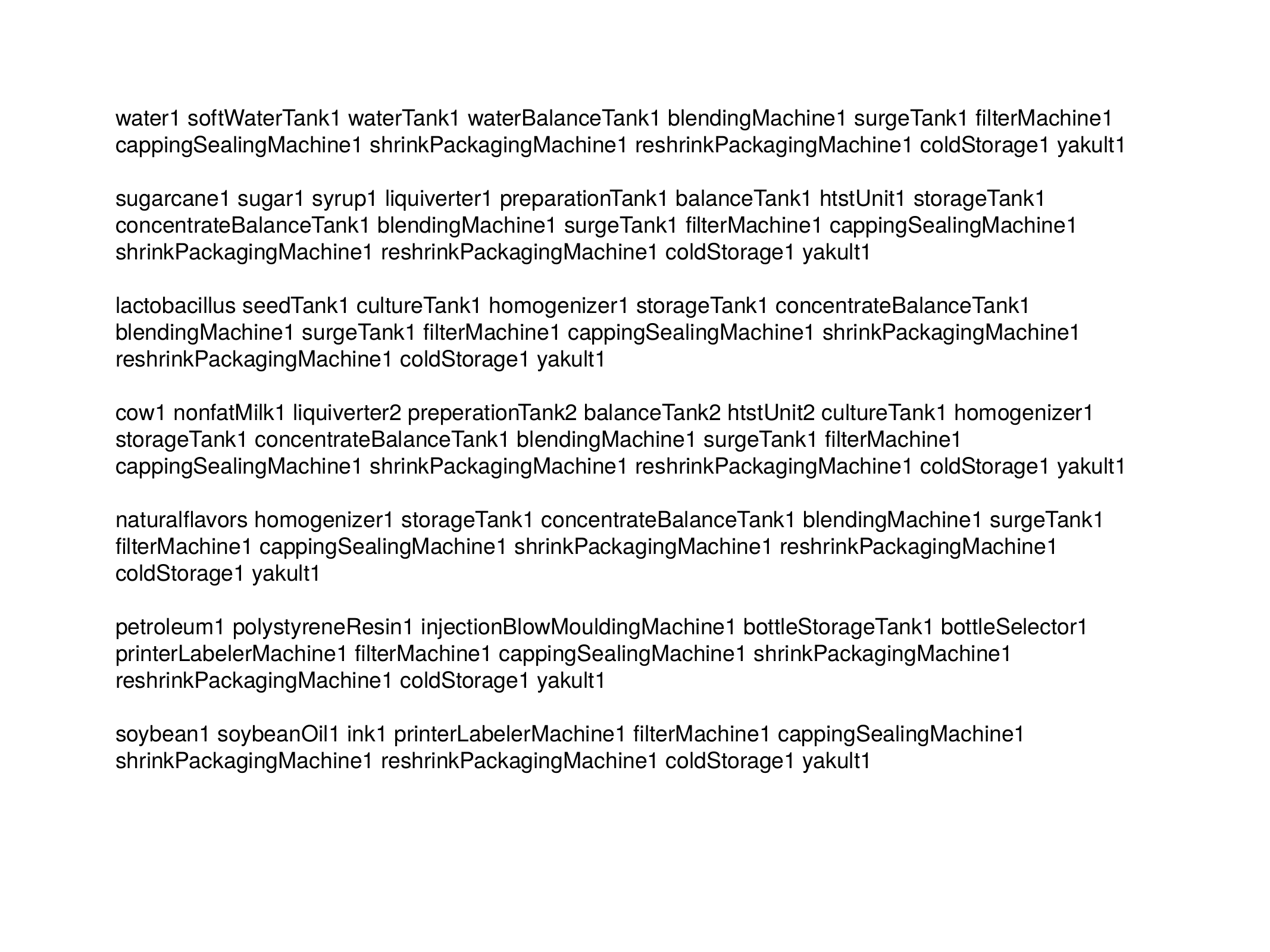

water1 softWaterTank1 waterTank1 waterBalanceTank1 blendingMachine1 surgeTank1 filterMachine1 cappingSealingMachine1 shrinkPackagingMachine1 reshrinkPackagingMachine1 coldStorage1 yakult1

sugarcane1 sugar1 syrup1 liquiverter1 preparationTank1 balanceTank1 htstUnit1 storageTank1 concentrateBalanceTank1 blendingMachine1 surgeTank1 filterMachine1 cappingSealingMachine1 shrinkPackagingMachine1 reshrinkPackagingMachine1 coldStorage1 yakult1

lactobacillus seedTank1 cultureTank1 homogenizer1 storageTank1 concentrateBalanceTank1 blendingMachine1 surgeTank1 filterMachine1 cappingSealingMachine1 shrinkPackagingMachine1 reshrinkPackagingMachine1 coldStorage1 yakult1

cow1 nonfatMilk1 liquiverter2 preperationTank2 balanceTank2 htstUnit2 cultureTank1 homogenizer1 storageTank1 concentrateBalanceTank1 blendingMachine1 surgeTank1 filterMachine1 cappingSealingMachine1 shrinkPackagingMachine1 reshrinkPackagingMachine1 coldStorage1 yakult1

naturalflavors homogenizer1 storageTank1 concentrateBalanceTank1 blendingMachine1 surgeTank1 filterMachine1 cappingSealingMachine1 shrinkPackagingMachine1 reshrinkPackagingMachine1 coldStorage1 yakult1

petroleum1 polystyreneResin1 injectionBlowMouldingMachine1 bottleStorageTank1 bottleSelector1 printerLabelerMachine1 filterMachine1 cappingSealingMachine1 shrinkPackagingMachine1 reshrinkPackagingMachine1 coldStorage1 yakult1

soybean1 soybeanOil1 ink1 printerLabelerMachine1 filterMachine1 cappingSealingMachine1 shrinkPackagingMachine1 reshrinkPackagingMachine1 coldStorage1 yakult1